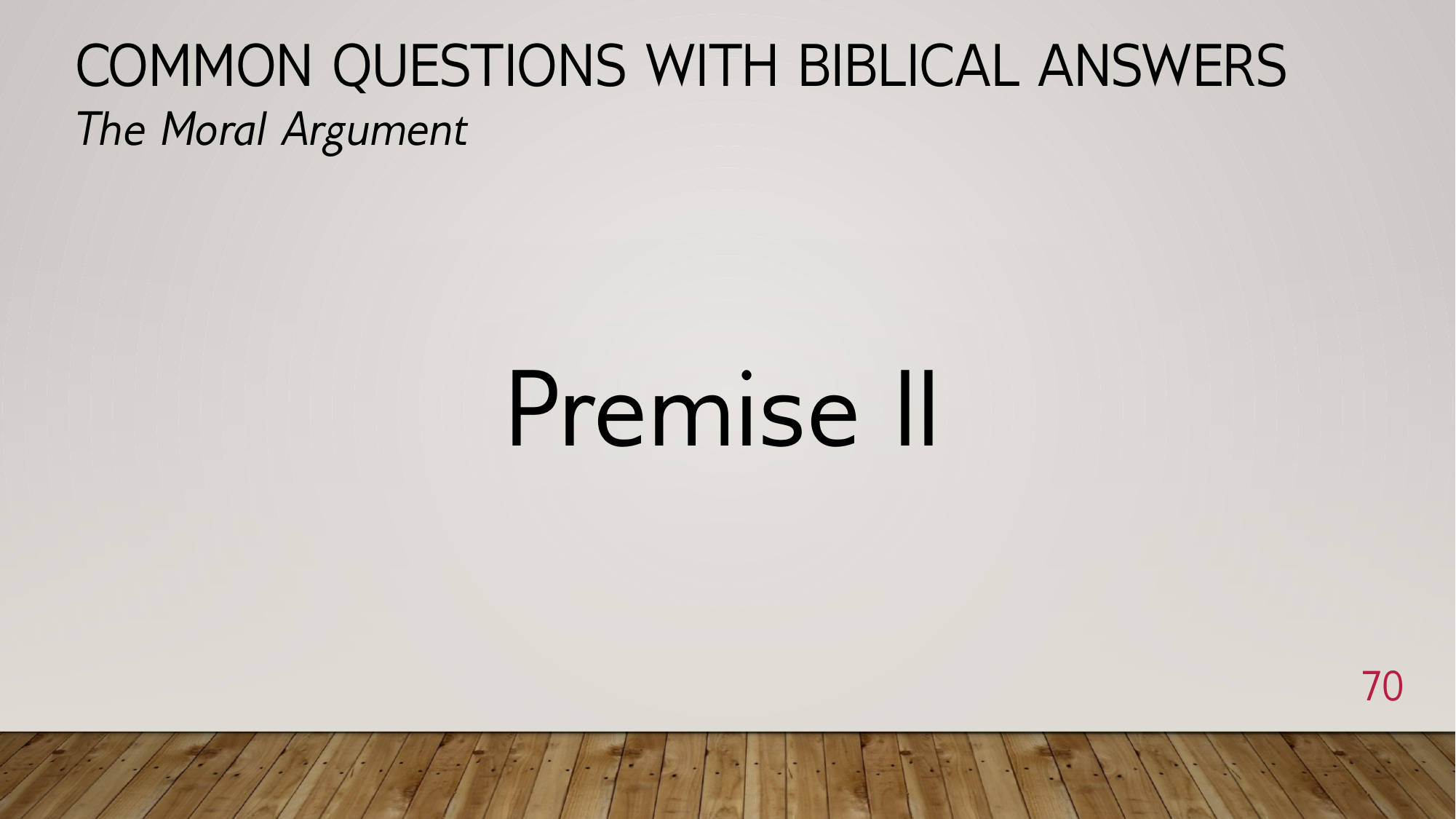

# Common Questions with Biblical Answers
The Moral Argument
Premise II
70